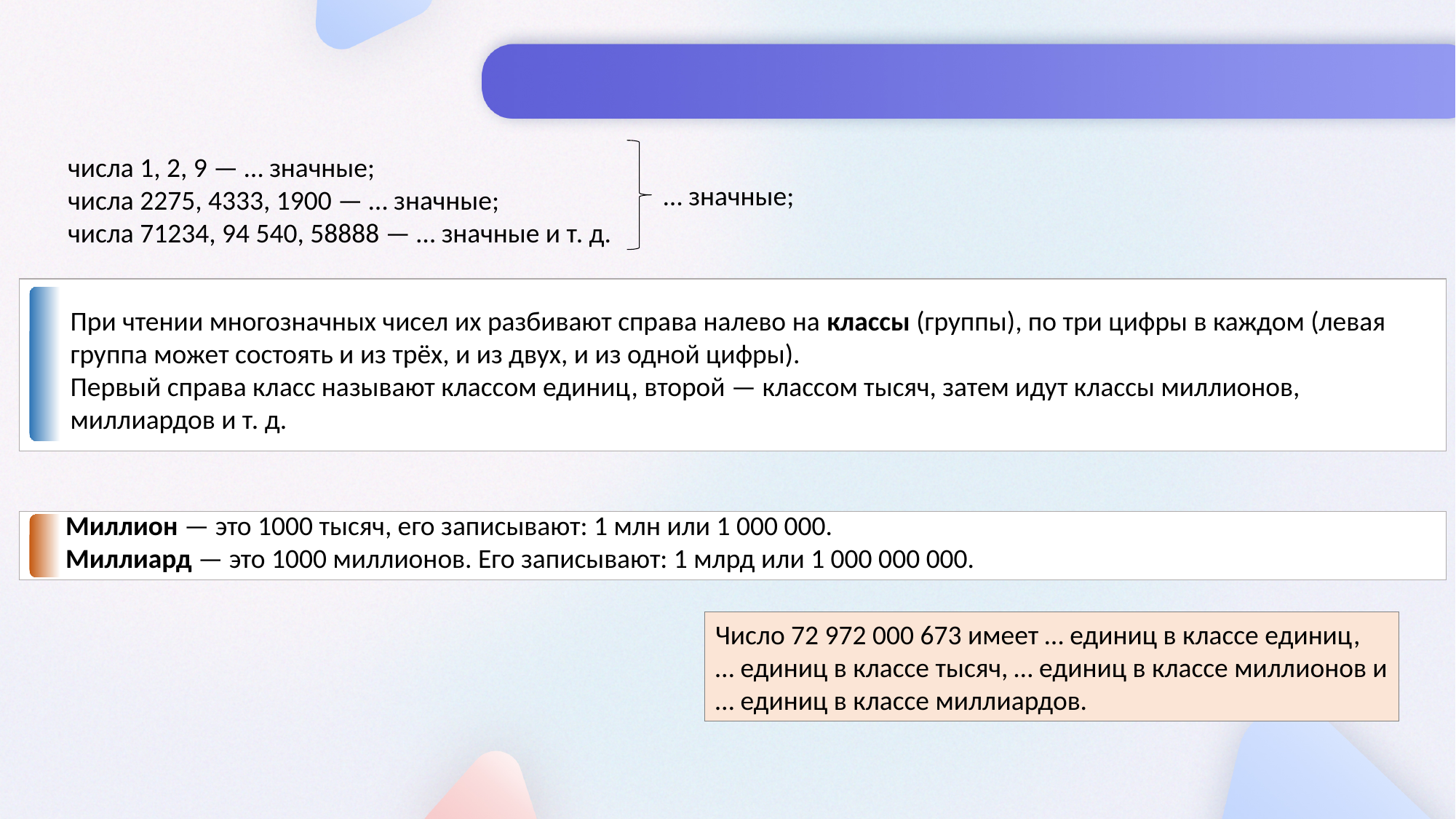

числа 1, 2, 9 — … значные;
числа 2275, 4333, 1900 — … значные;
числа 71234, 94 540, 58888 — … значные и т. д.
… значные;

При чтении многозначных чисел их разбивают справа налево на классы (группы), по три цифры в каждом (левая группа может состоять и из трёх, и из двух, и из одной цифры).
Первый справа класс называют классом единиц, второй — классом тысяч, затем идут классы миллионов, миллиардов и т. д.
Миллион — это 1000 тысяч, его записывают: 1 млн или 1 000 000.
Миллиард — это 1000 миллионов. Его записывают: 1 млрд или 1 000 000 000.

Число 72 972 000 673 имеет … единиц в классе единиц,
… единиц в классе тысяч, … единиц в классе миллионов и
… единиц в классе миллиардов.